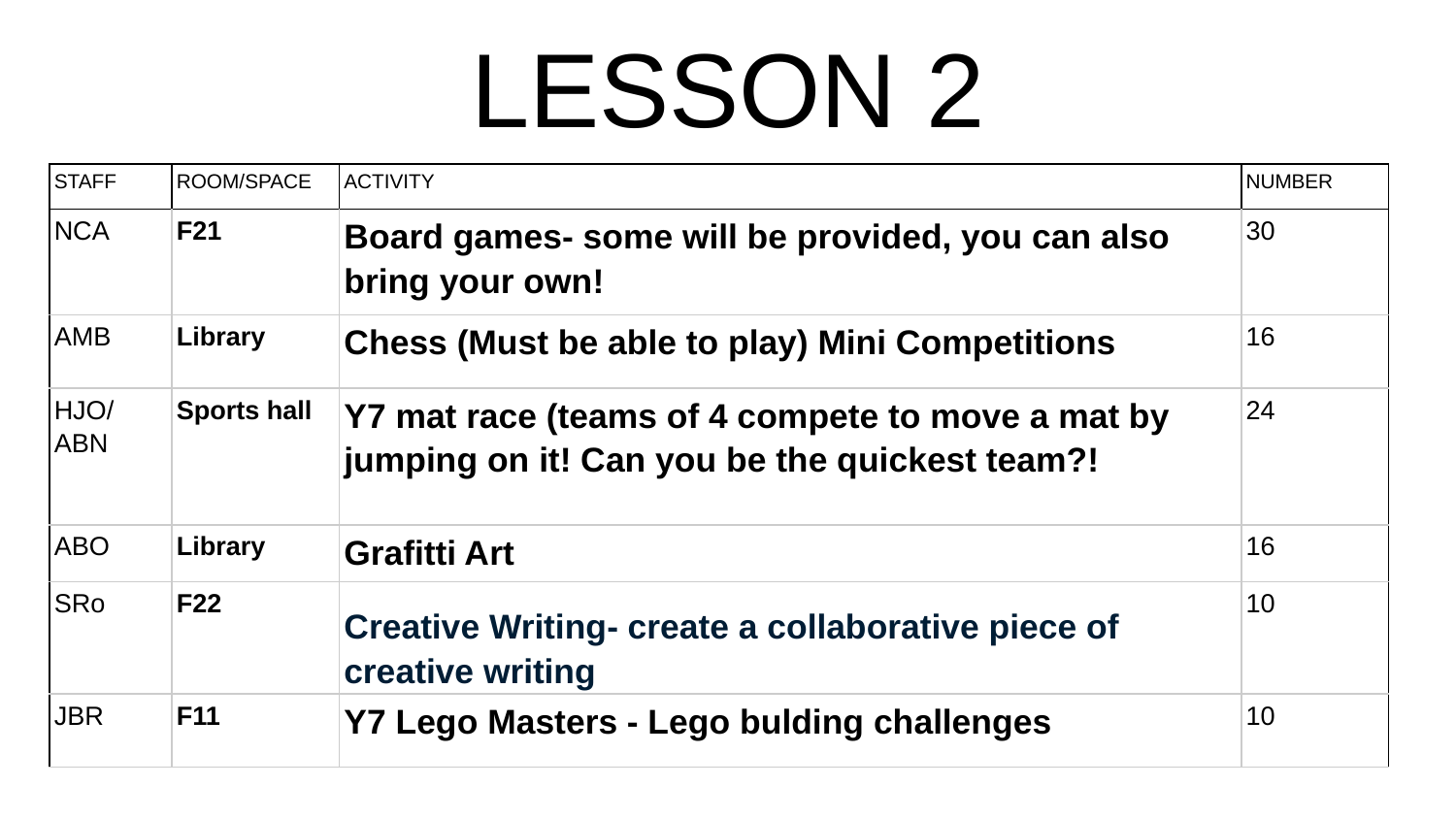

# LESSON 2
| STAFF | ROOM/SPACE | ACTIVITY | NUMBER |
| --- | --- | --- | --- |
| NCA | F21 | Board games- some will be provided, you can also bring your own! | 30 |
| AMB | Library | Chess (Must be able to play) Mini Competitions | 16 |
| HJO/ABN | Sports hall | Y7 mat race (teams of 4 compete to move a mat by jumping on it! Can you be the quickest team?! | 24 |
| ABO | Library | Grafitti Art | 16 |
| SRo | F22 | Creative Writing- create a collaborative piece of creative writing | 10 |
| JBR | F11 | Y7 Lego Masters - Lego bulding challenges | 10 |